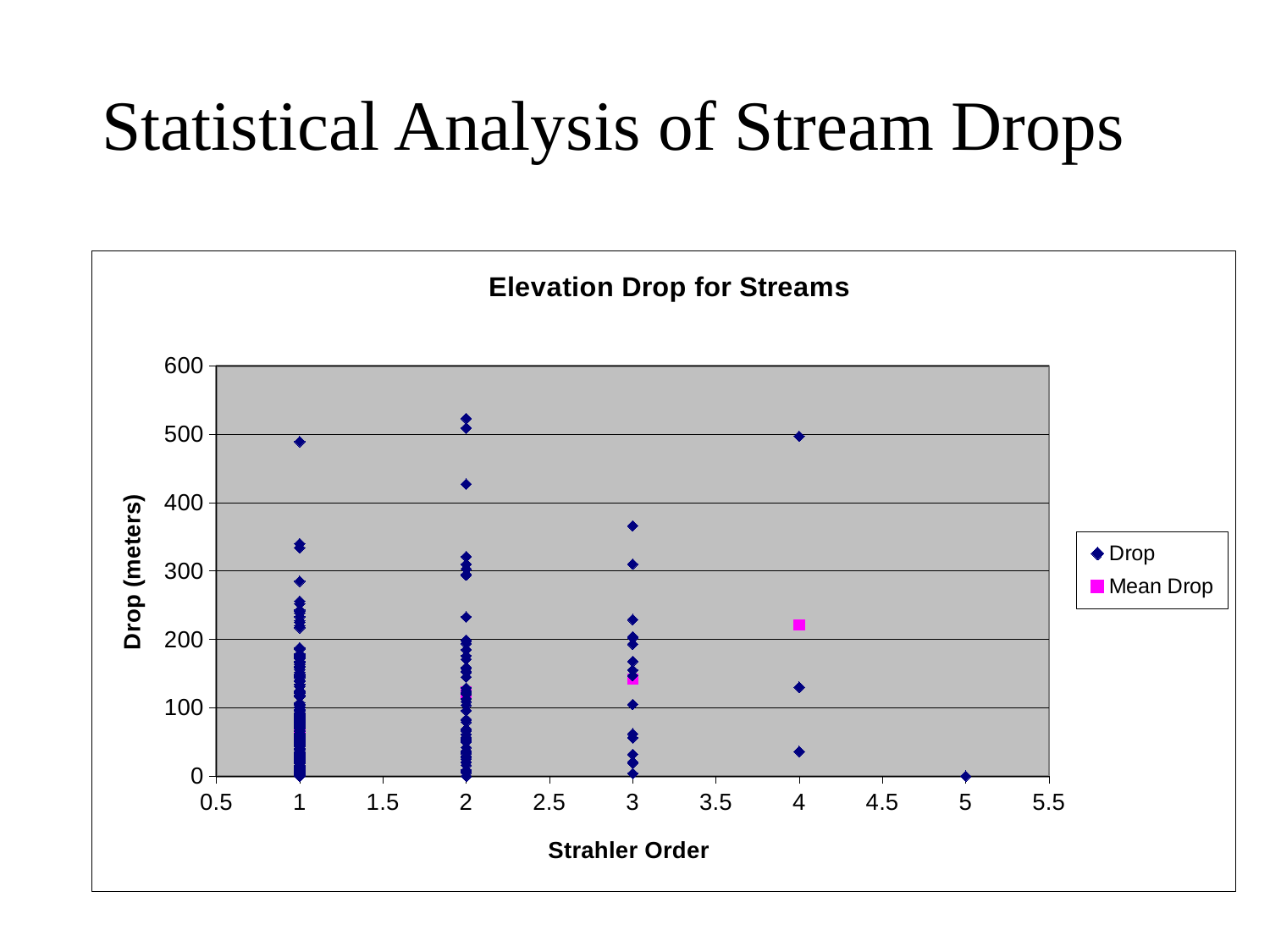

# Statistical Analysis of Stream Drops

### Chart: Elevation Drop for Streams

| Category | Drop | Mean Drop |
|---|---|---|